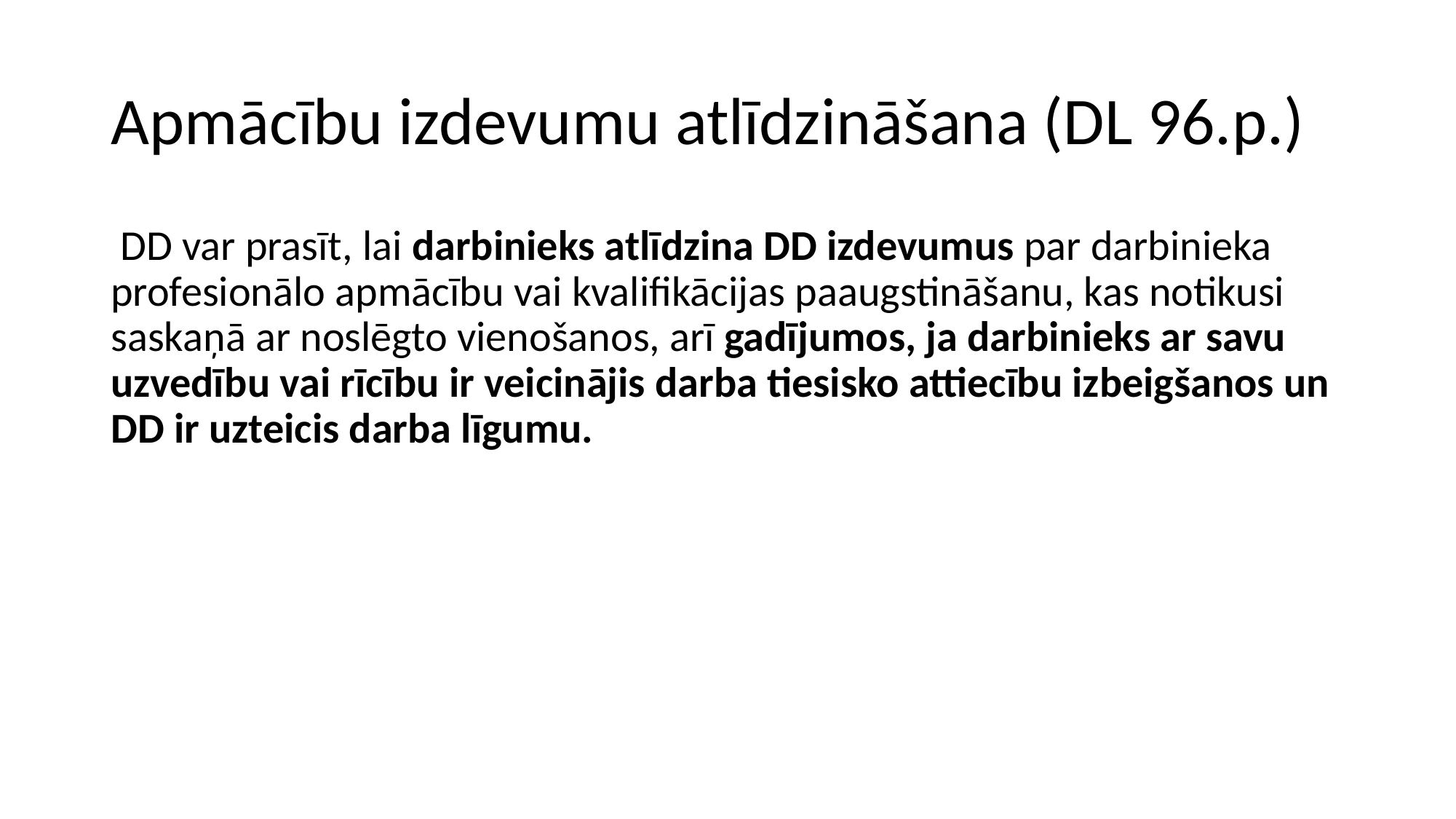

# Apmācību izdevumu atlīdzināšana (DL 96.p.)
 DD var prasīt, lai darbinieks atlīdzina DD izdevumus par darbinieka profesionālo apmācību vai kvalifikācijas paaugstināšanu, kas notikusi saskaņā ar noslēgto vienošanos, arī gadījumos, ja darbinieks ar savu uzvedību vai rīcību ir veicinājis darba tiesisko attiecību izbeigšanos un DD ir uzteicis darba līgumu.